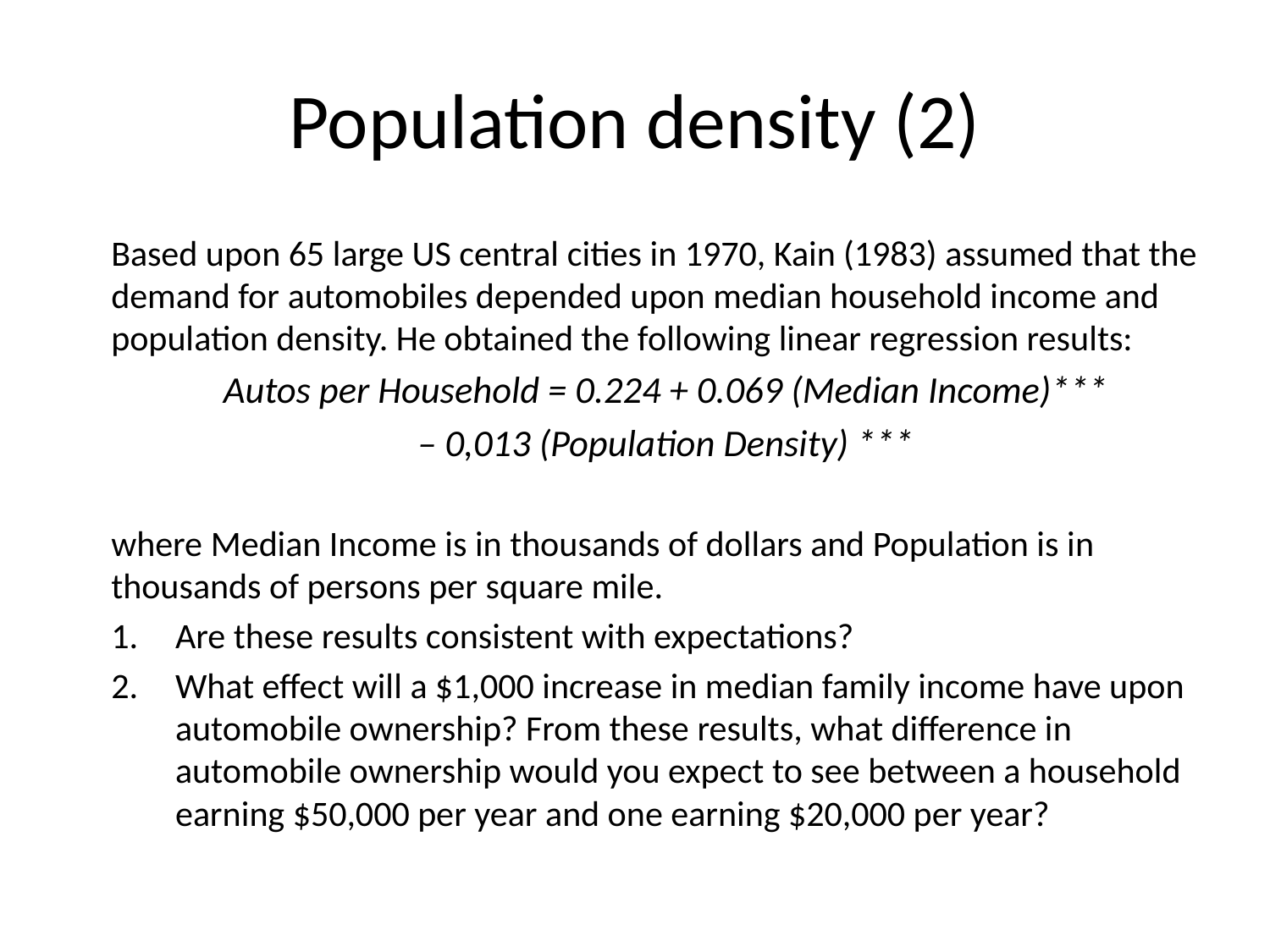

# Population density (2)
Based upon 65 large US central cities in 1970, Kain (1983) assumed that the demand for automobiles depended upon median household income and population density. He obtained the following linear regression results:
Autos per Household = 0.224 + 0.069 (Median Income)***
– 0,013 (Population Density) ***

where Median Income is in thousands of dollars and Population is in thousands of persons per square mile.
Are these results consistent with expectations?
What effect will a $1,000 increase in median family income have upon automobile ownership? From these results, what difference in automobile ownership would you expect to see between a household earning $50,000 per year and one earning $20,000 per year?